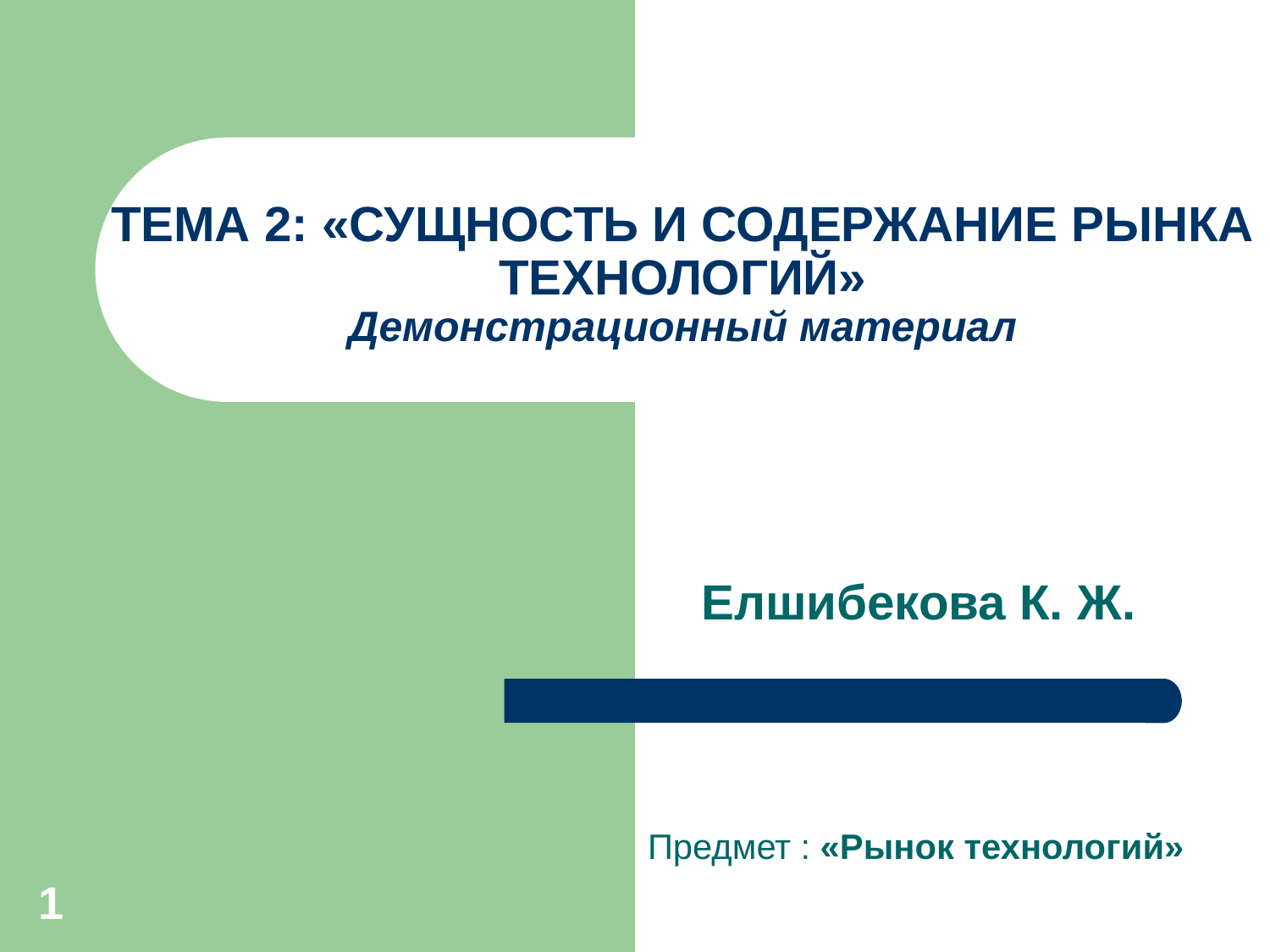

# ТЕМА 2: «СУЩНОСТЬ И СОДЕРЖАНИЕ РЫНКА ТЕХНОЛОГИЙ» Демонстрационный материал
Елшибекова К. Ж.

Предмет : «Рынок технологий»

1